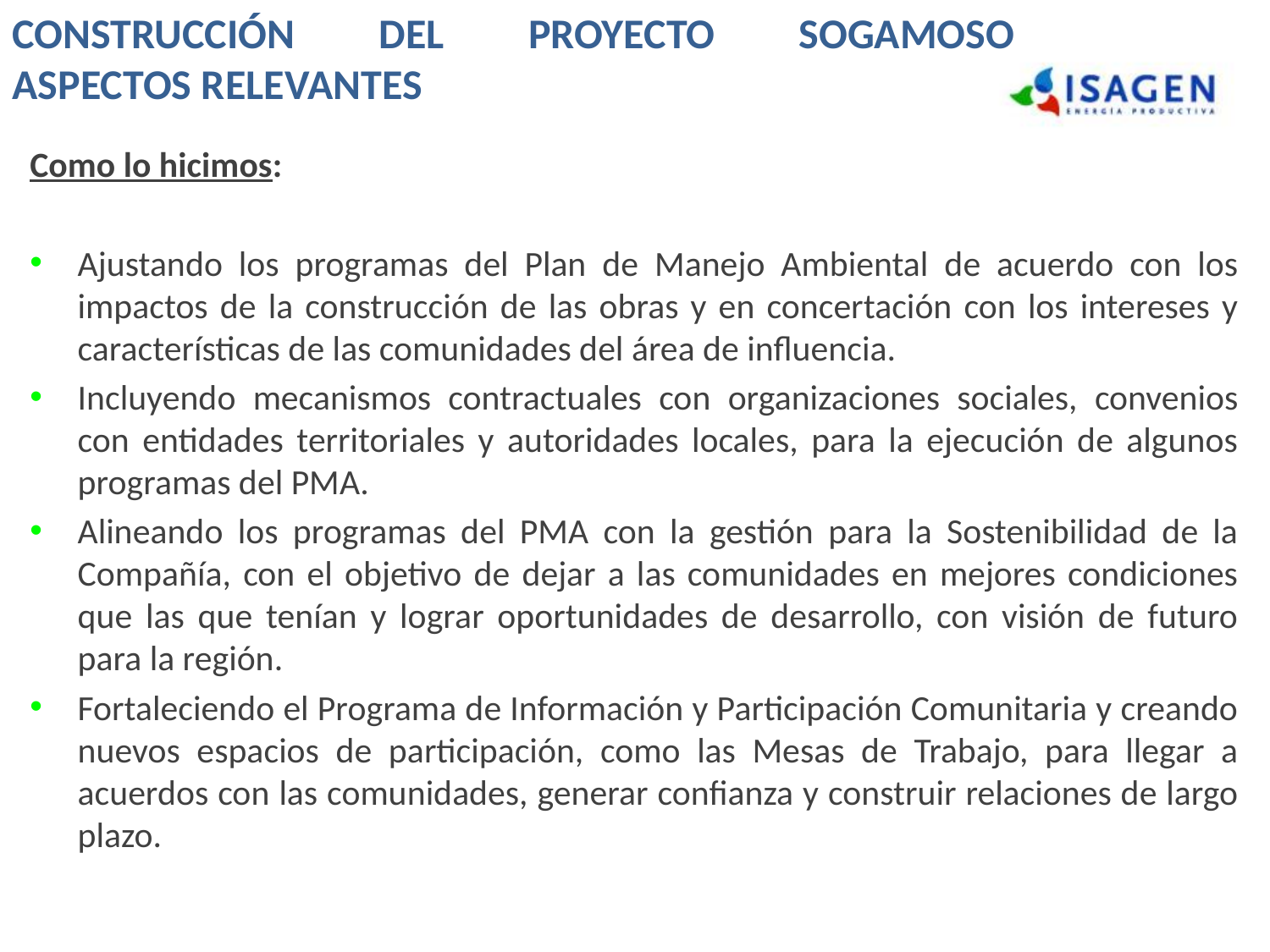

# CONSTRUCCIÓN DEL PROYECTO SOGAMOSO ASPECTOS RELEVANTES
Como lo hicimos:

Ajustando los programas del Plan de Manejo Ambiental de acuerdo con los impactos de la construcción de las obras y en concertación con los intereses y características de las comunidades del área de influencia.
Incluyendo mecanismos contractuales con organizaciones sociales, convenios con entidades territoriales y autoridades locales, para la ejecución de algunos programas del PMA.
Alineando los programas del PMA con la gestión para la Sostenibilidad de la Compañía, con el objetivo de dejar a las comunidades en mejores condiciones que las que tenían y lograr oportunidades de desarrollo, con visión de futuro para la región.
Fortaleciendo el Programa de Información y Participación Comunitaria y creando nuevos espacios de participación, como las Mesas de Trabajo, para llegar a acuerdos con las comunidades, generar confianza y construir relaciones de largo plazo.